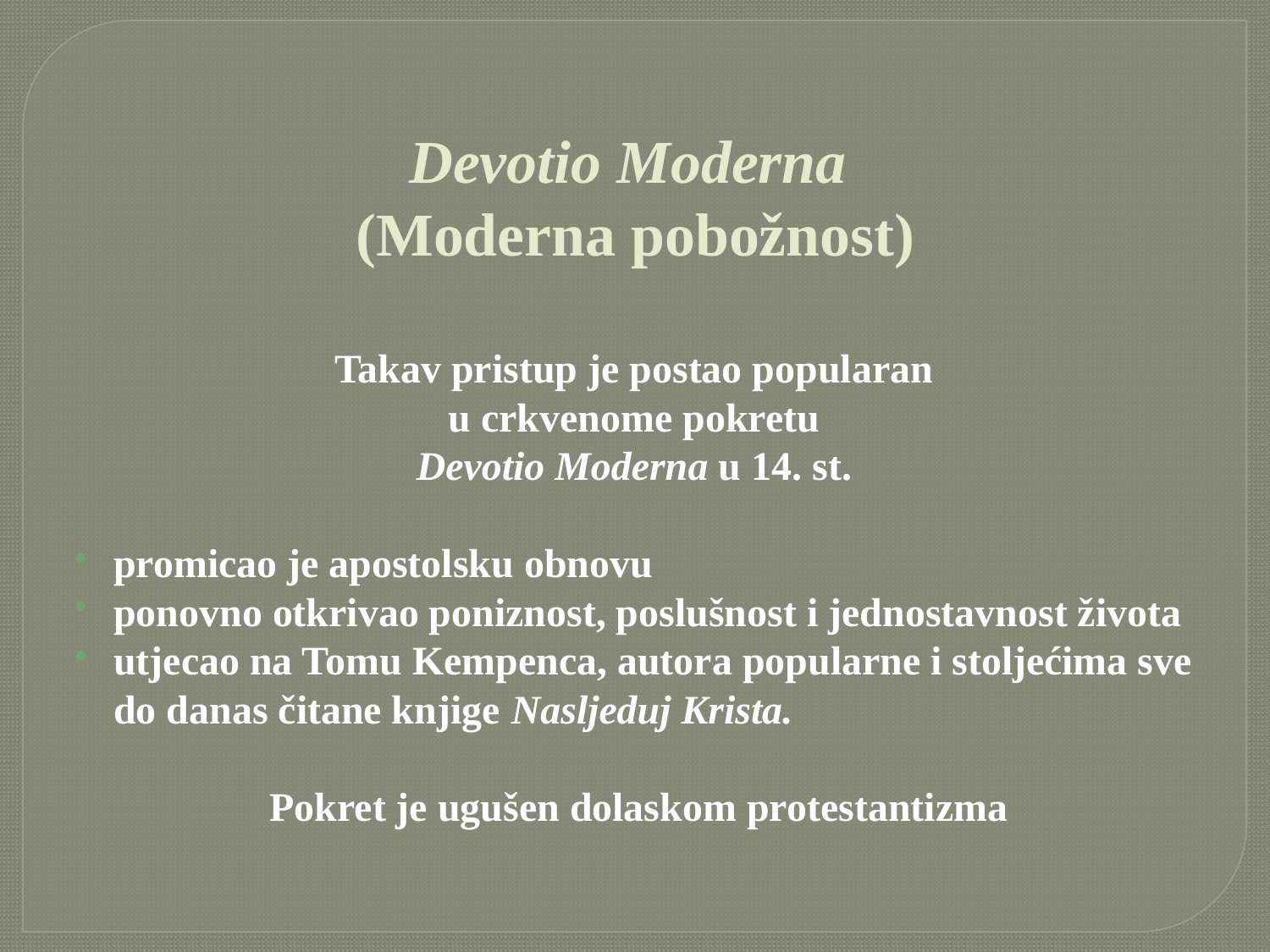

# Devotio Moderna  (Moderna pobožnost)
Takav pristup je postao popularan
u crkvenome pokretu
Devotio Moderna u 14. st.

promicao je apostolsku obnovu
ponovno otkrivao poniznost, poslušnost i jednostavnost života
utjecao na Tomu Kempenca, autora popularne i stoljećima sve do danas čitane knjige Nasljeduj Krista.

Pokret je ugušen dolaskom protestantizma